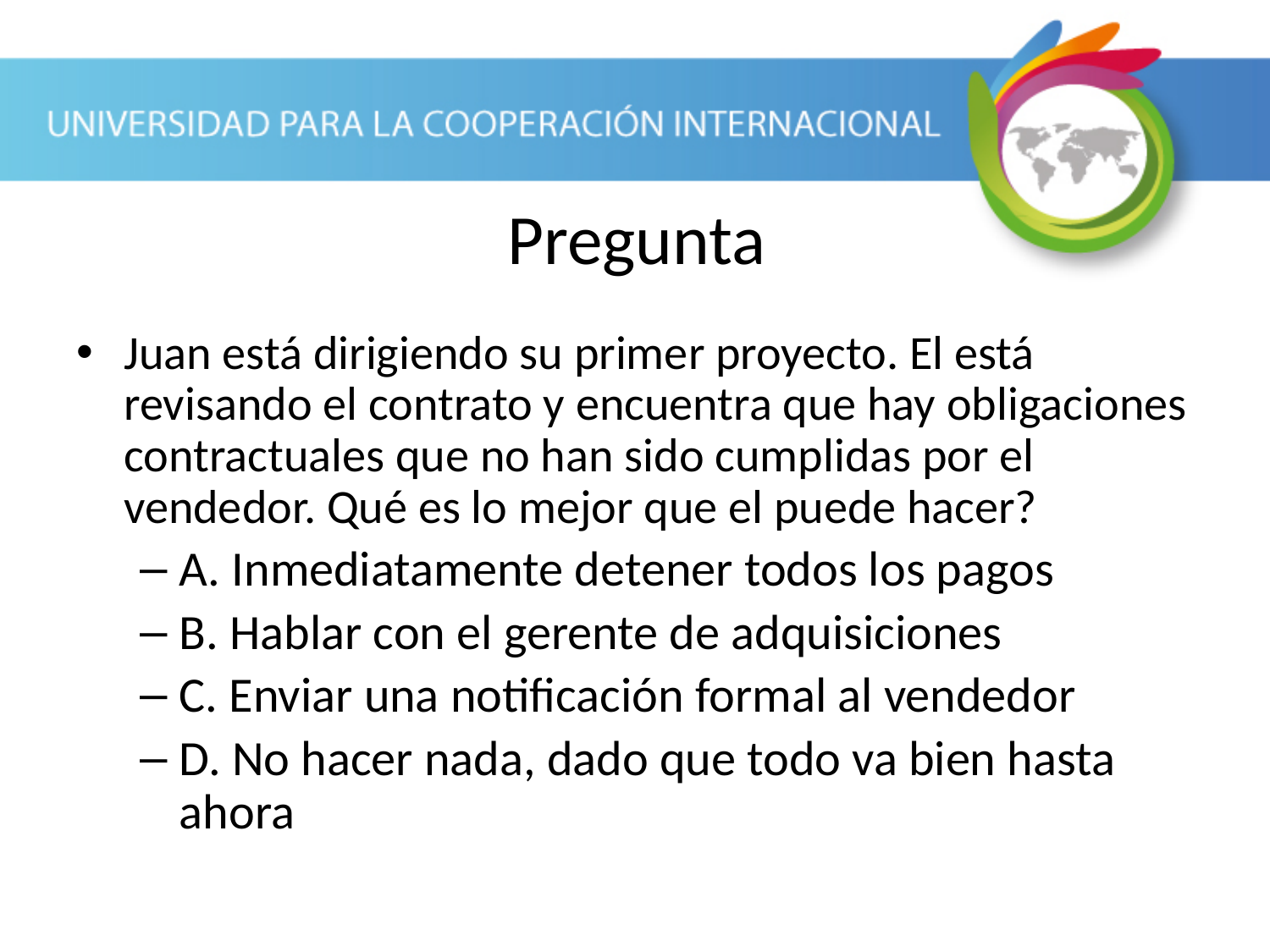

Pregunta
Juan está dirigiendo su primer proyecto. El está revisando el contrato y encuentra que hay obligaciones contractuales que no han sido cumplidas por el vendedor. Qué es lo mejor que el puede hacer?
A. Inmediatamente detener todos los pagos
B. Hablar con el gerente de adquisiciones
C. Enviar una notificación formal al vendedor
D. No hacer nada, dado que todo va bien hasta ahora